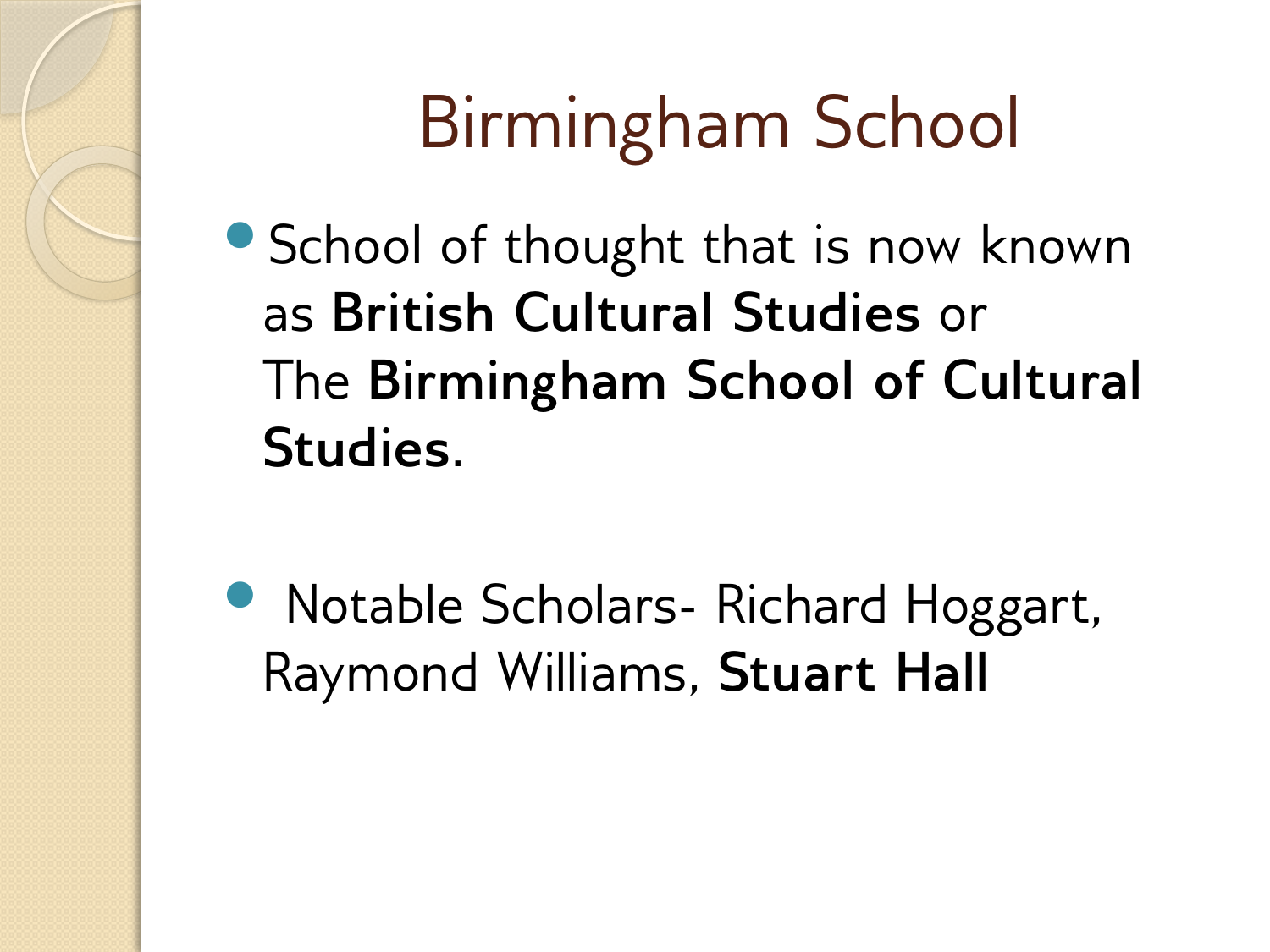

# Birmingham School
School of thought that is now known as British Cultural Studies or The Birmingham School of Cultural Studies.

 Notable Scholars- Richard Hoggart, Raymond Williams, Stuart Hall